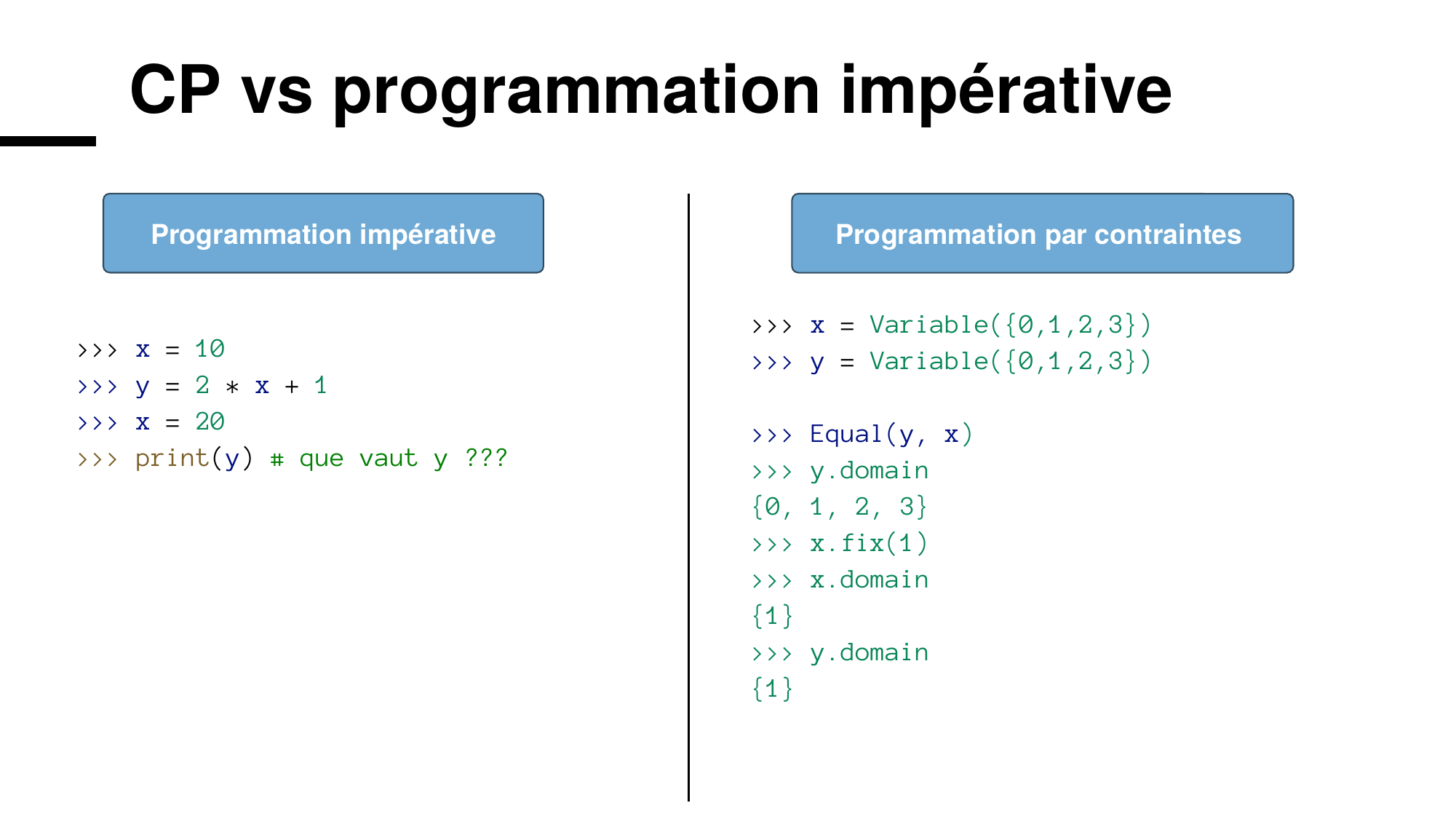

# CP vs programmation impérative
Programmation impérative
Programmation par contraintes
>>> x = 10
>>> y = 2 * x + 1
>>> x = 20
>>> print(y) # que vaut y ???
>>> x = Variable({0,1,2,3})
>>> y = Variable({0,1,2,3})

>>> Equal(y, x)
>>> y.domain
{0, 1, 2, 3}
>>> x.fix(1)
>>> x.domain
{1}
>>> y.domain
{1}